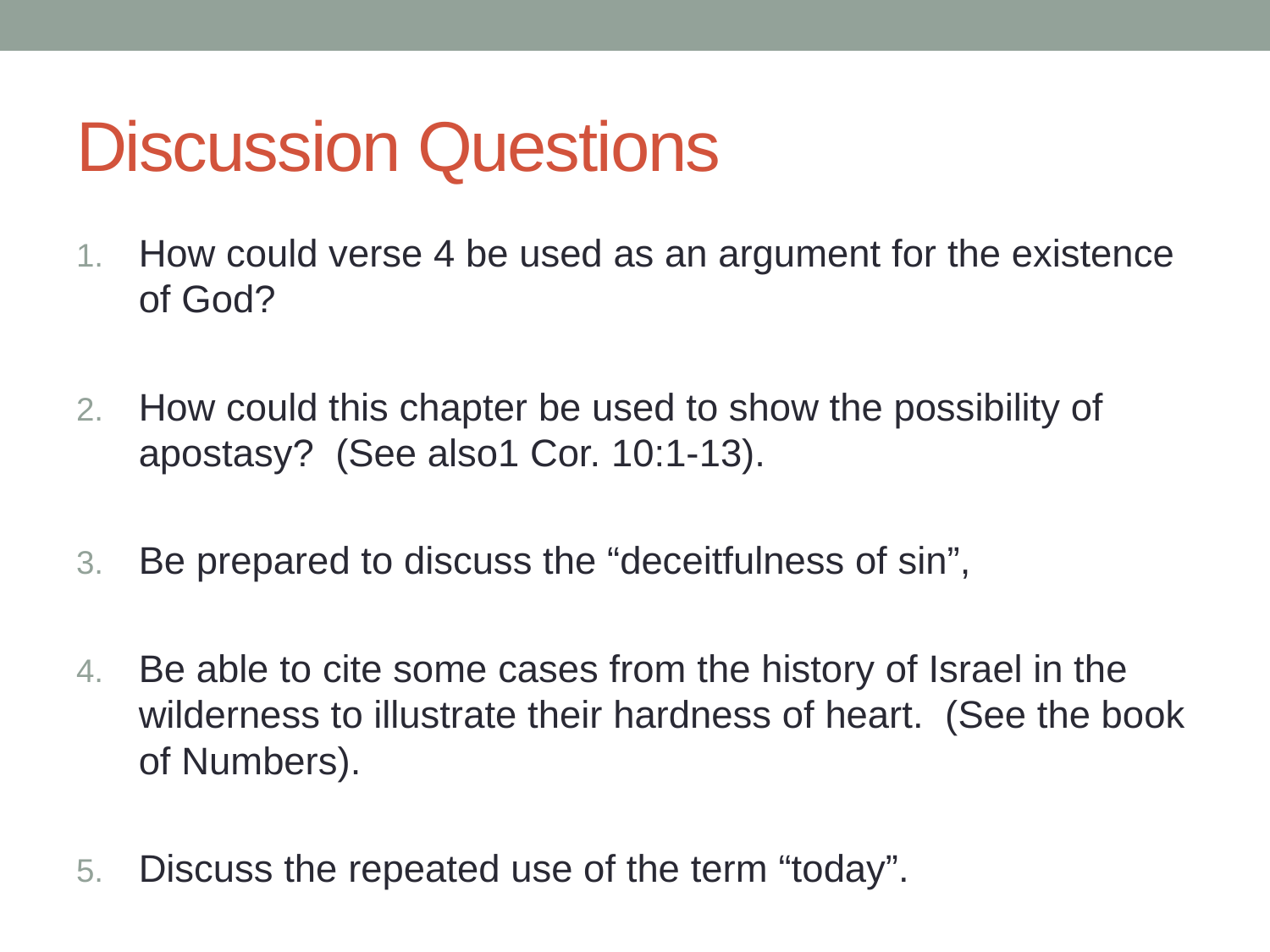

# Discussion Questions
How could verse 4 be used as an argument for the existence of God?

How could this chapter be used to show the possibility of apostasy?  (See also1 Cor. 10:1-13).

Be prepared to discuss the “deceitfulness of sin”,

Be able to cite some cases from the history of Israel in the wilderness to illustrate their hardness of heart.  (See the book of Numbers).

Discuss the repeated use of the term “today”.